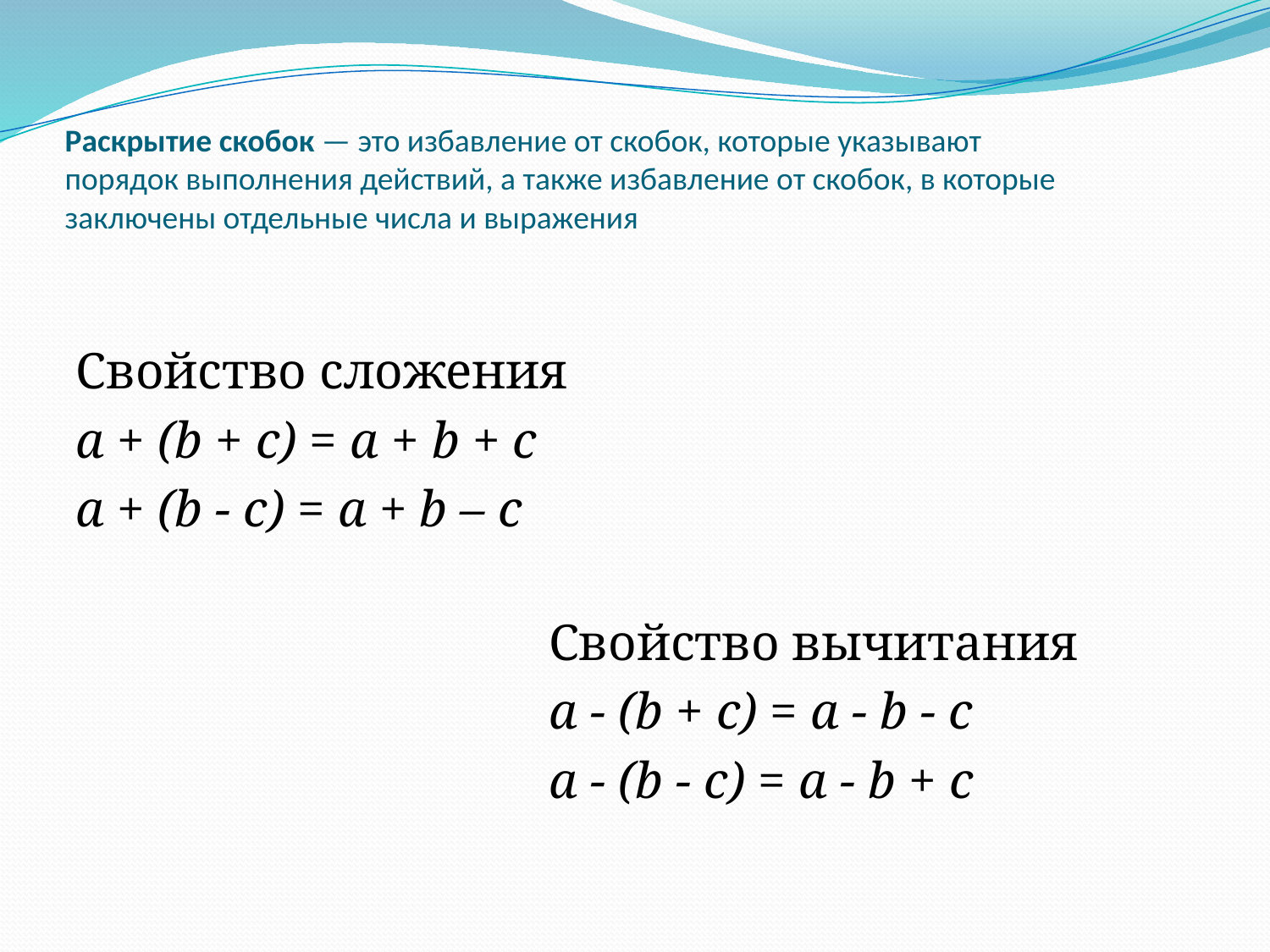

# Раскрытие скобок — это избавление от скобок, которые указывают порядок выполнения действий, а также избавление от скобок, в которые заключены отдельные числа и выражения

Свойство сложения
a + (b + c) = a + b + c
a + (b - c) = a + b – c

Свойство вычитания
a - (b + c) = a - b - c
a - (b - c) = a - b + c